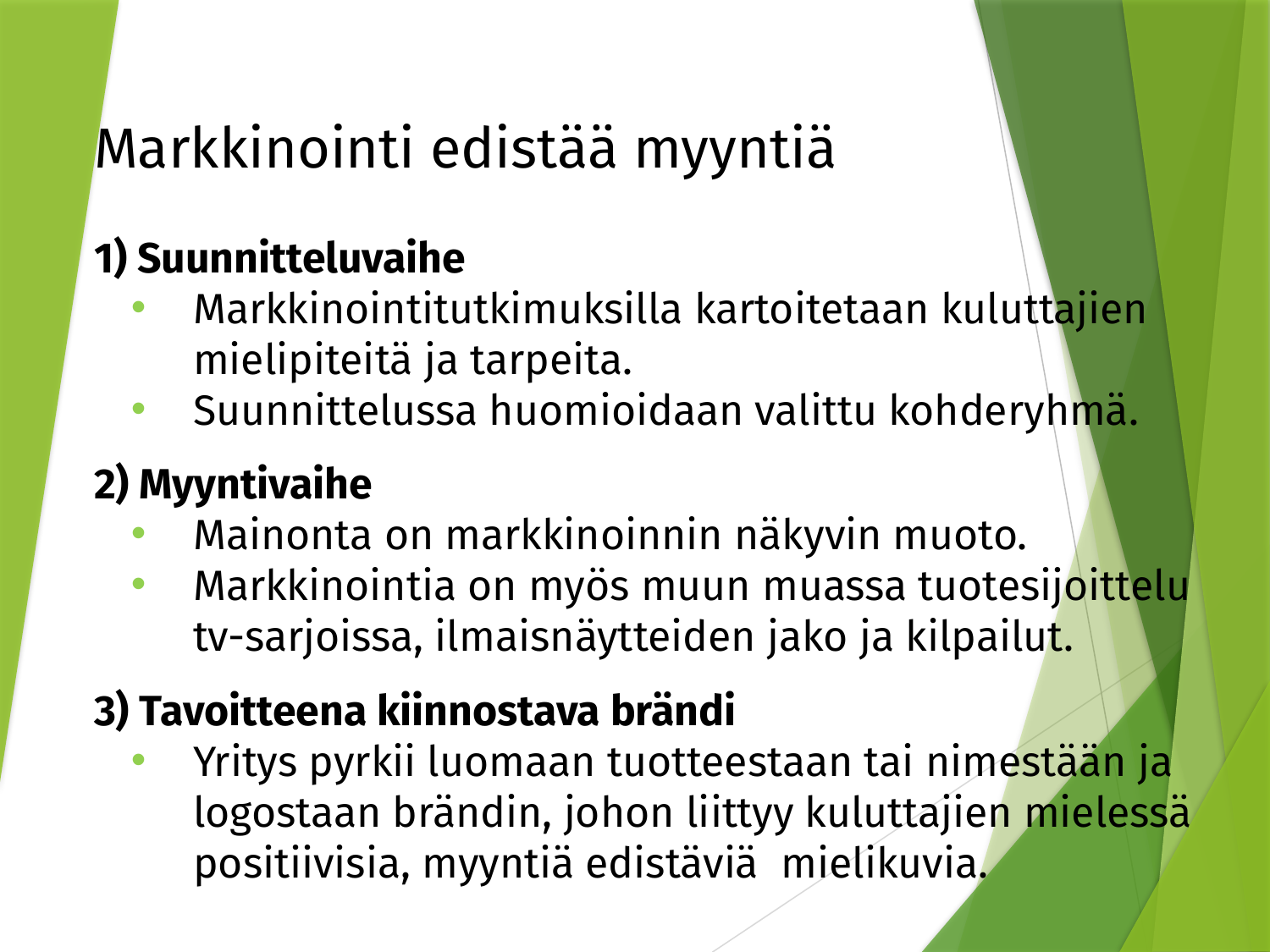

Markkinointi edistää myyntiä

1) Suunnitteluvaihe
Markkinointitutkimuksilla kartoitetaan kuluttajien   mielipiteitä ja tarpeita.
Suunnittelussa huomioidaan valittu kohderyhmä.

2) Myyntivaihe
Mainonta on markkinoinnin näkyvin muoto.
Markkinointia on myös muun muassa tuotesijoittelu tv-sarjoissa, ilmaisnäytteiden jako ja kilpailut.

3) Tavoitteena kiinnostava brändi
Yritys pyrkii luomaan tuotteestaan tai nimestään ja logostaan brändin, johon liittyy kuluttajien mielessä positiivisia, myyntiä edistäviä  mielikuvia.